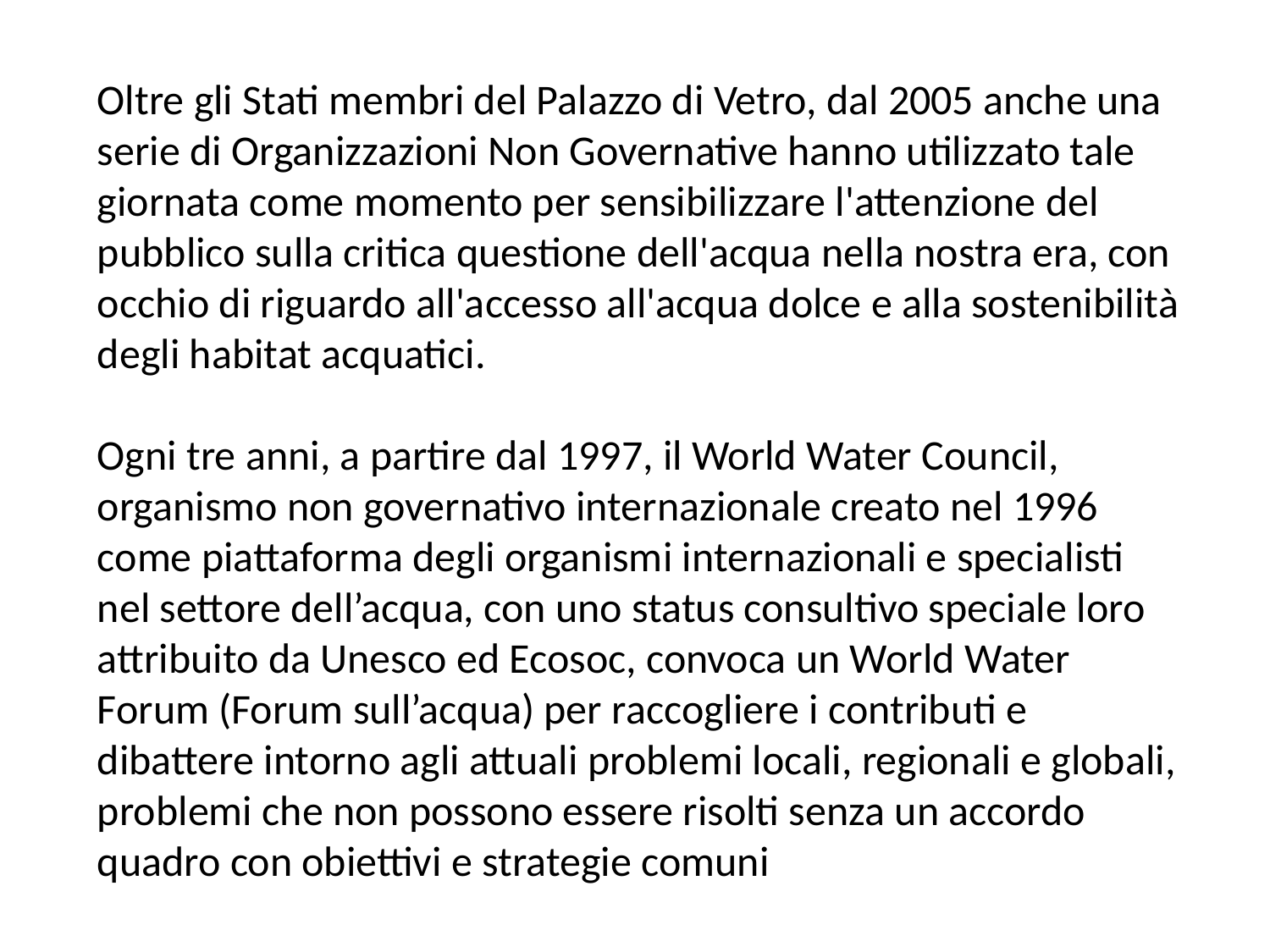

Oltre gli Stati membri del Palazzo di Vetro, dal 2005 anche una serie di Organizzazioni Non Governative hanno utilizzato tale giornata come momento per sensibilizzare l'attenzione del pubblico sulla critica questione dell'acqua nella nostra era, con occhio di riguardo all'accesso all'acqua dolce e alla sostenibilità degli habitat acquatici.

Ogni tre anni, a partire dal 1997, il World Water Council, organismo non governativo internazionale creato nel 1996 come piattaforma degli organismi internazionali e specialisti nel settore dell’acqua, con uno status consultivo speciale loro attribuito da Unesco ed Ecosoc, convoca un World Water Forum (Forum sull’acqua) per raccogliere i contributi e dibattere intorno agli attuali problemi locali, regionali e globali, problemi che non possono essere risolti senza un accordo quadro con obiettivi e strategie comuni